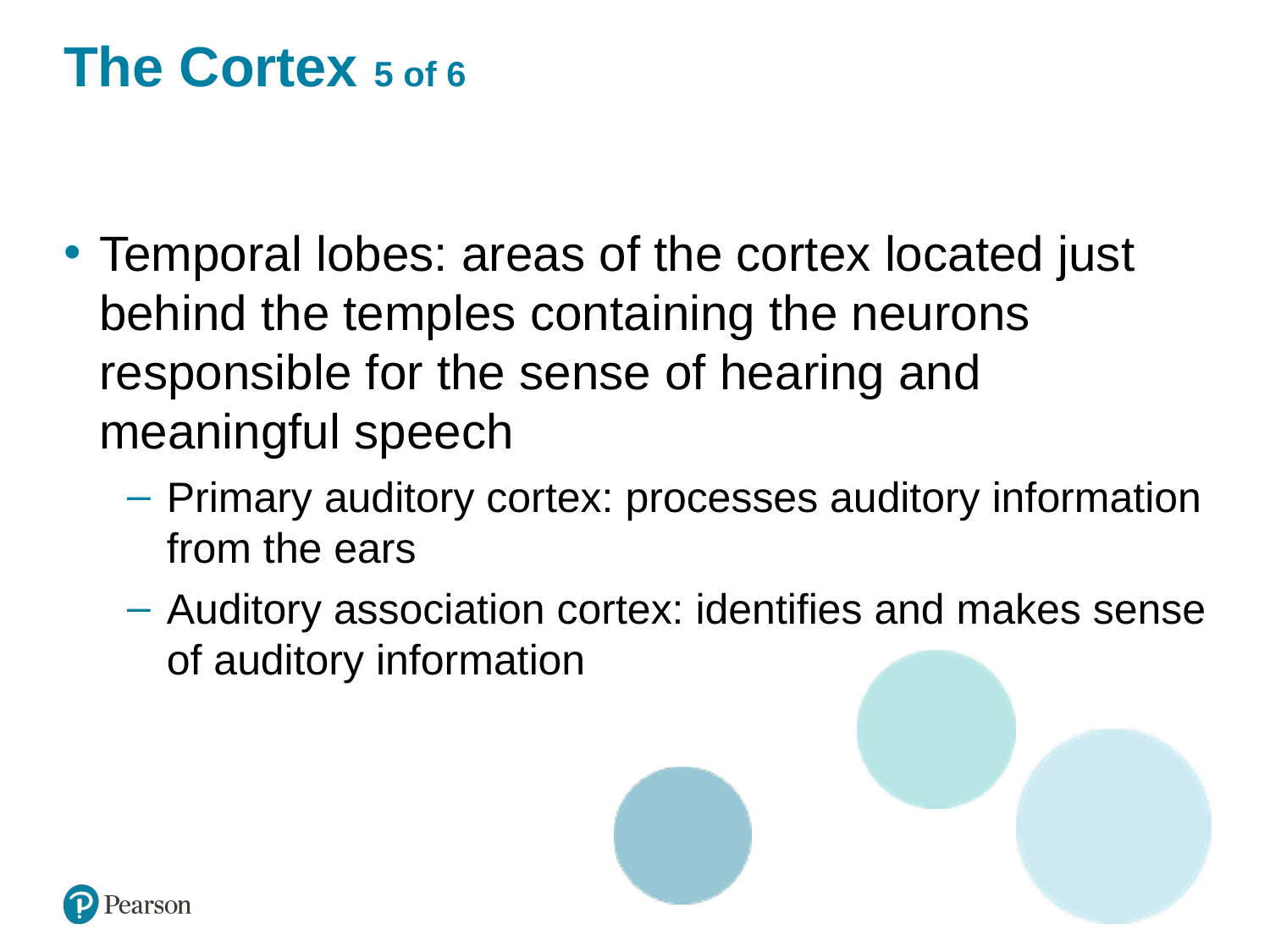

# The Cortex 5 of 6
Temporal lobes: areas of the cortex located just behind the temples containing the neurons responsible for the sense of hearing and meaningful speech
Primary auditory cortex: processes auditory information from the ears
Auditory association cortex: identifies and makes sense of auditory information